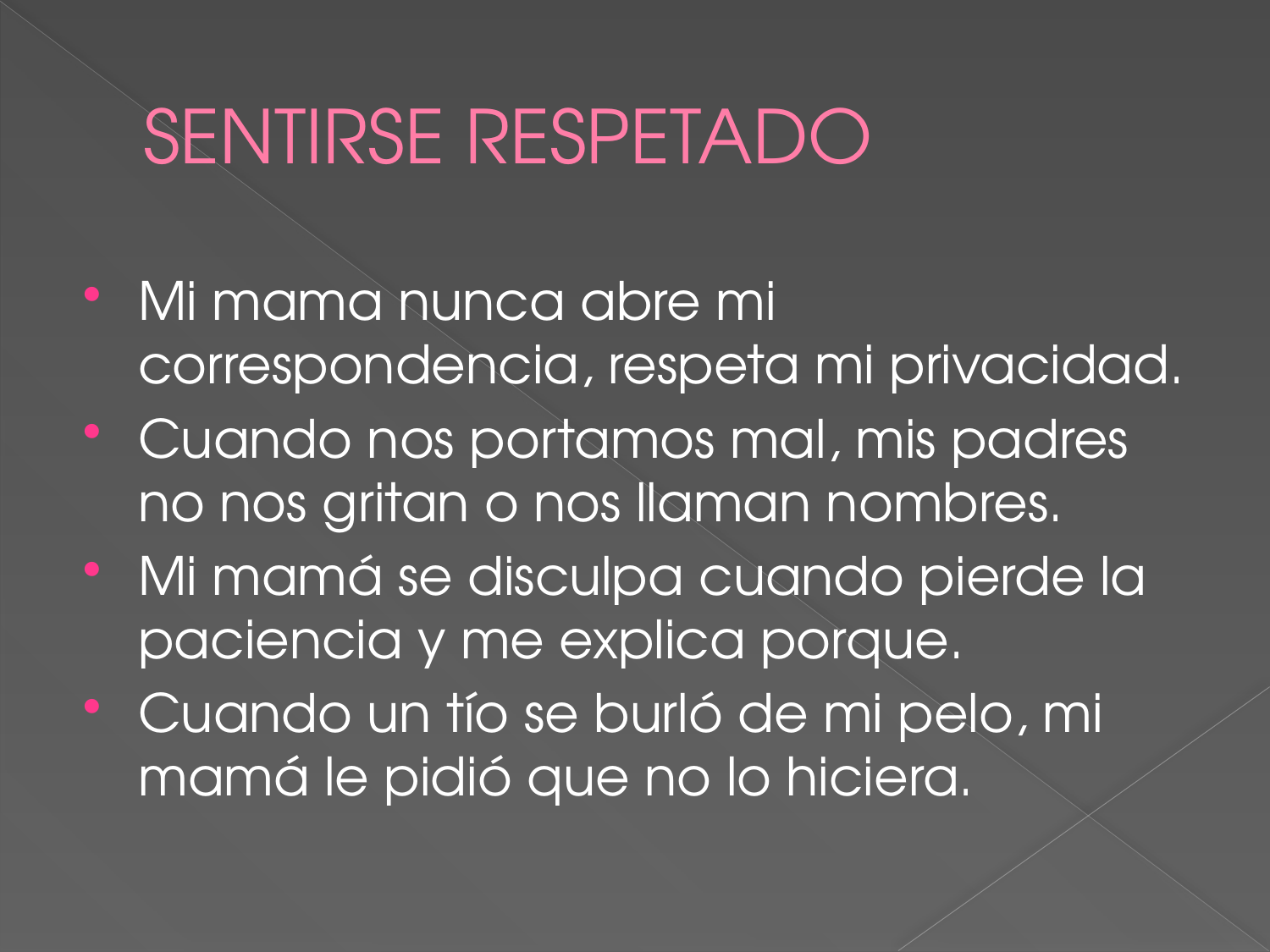

# SENTIRSE RESPETADO
Mi mama nunca abre mi correspondencia, respeta mi privacidad.
Cuando nos portamos mal, mis padres no nos gritan o nos llaman nombres.
Mi mamá se disculpa cuando pierde la paciencia y me explica porque.
Cuando un tío se burló de mi pelo, mi mamá le pidió que no lo hiciera.